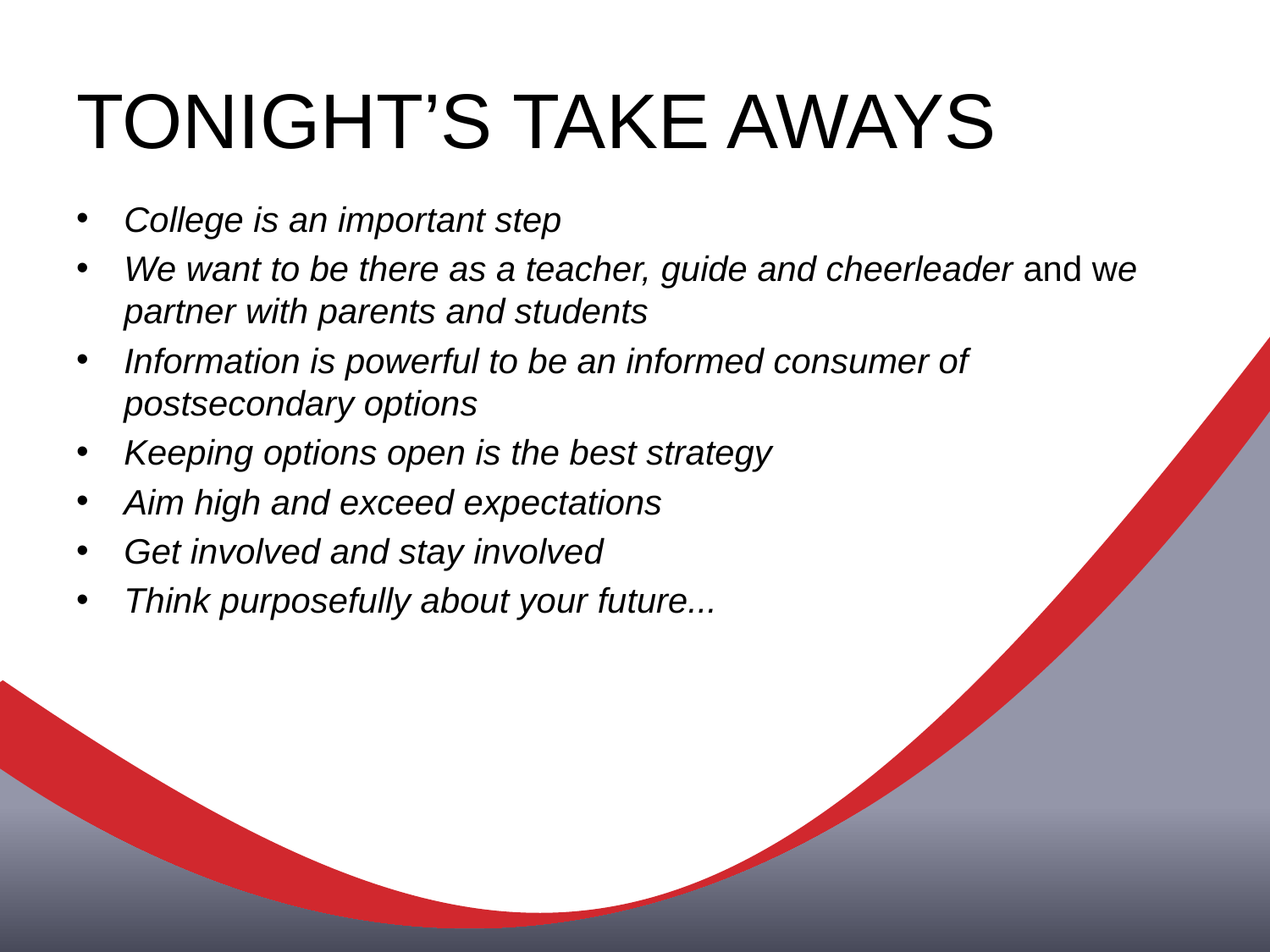

# TONIGHT’S TAKE AWAYS
College is an important step
We want to be there as a teacher, guide and cheerleader and we partner with parents and students
Information is powerful to be an informed consumer of postsecondary options
Keeping options open is the best strategy
Aim high and exceed expectations
Get involved and stay involved
Think purposefully about your future...